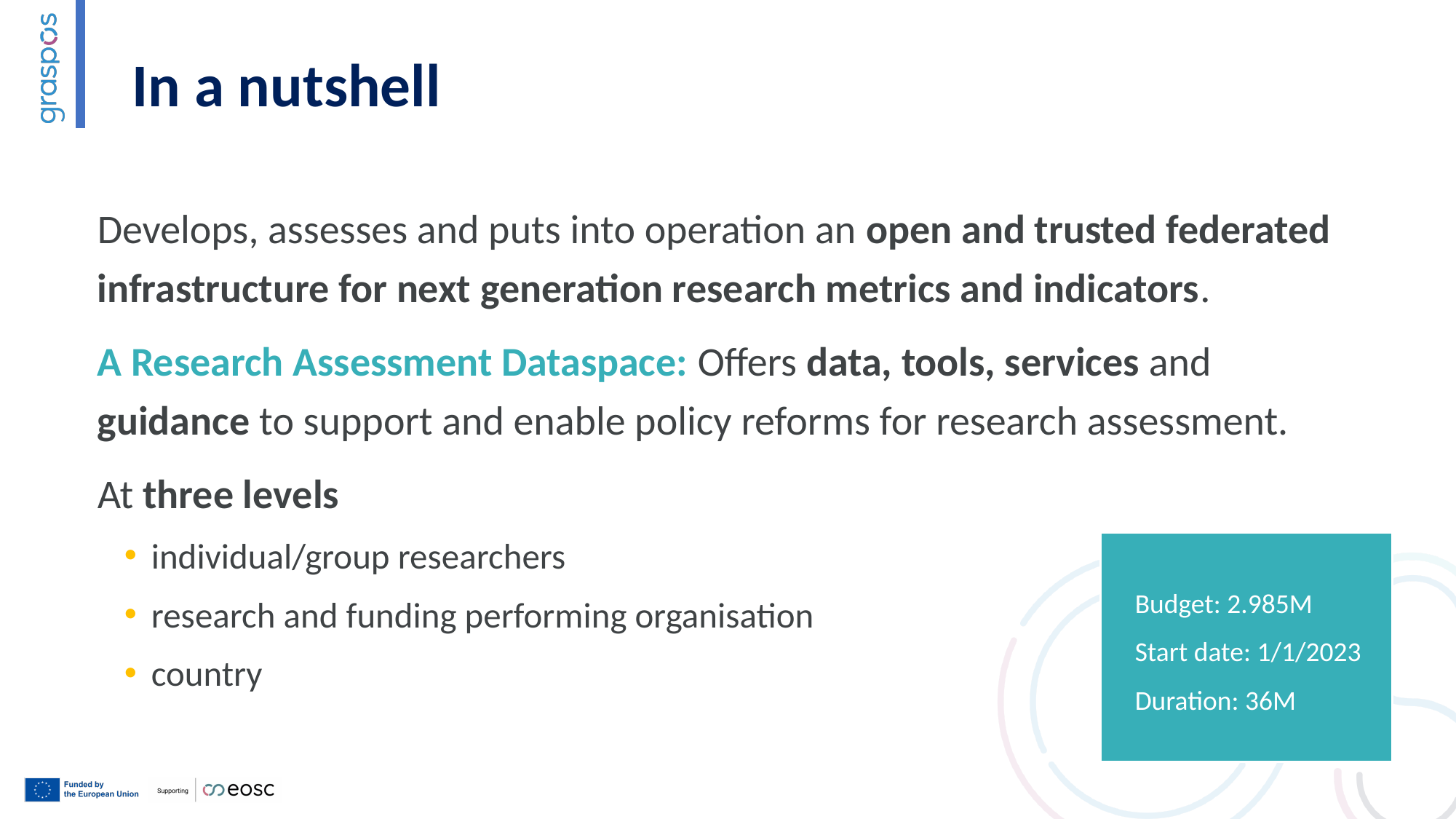

# In a nutshell
Develops, assesses and puts into operation an open and trusted federated infrastructure for next generation research metrics and indicators.
A Research Assessment Dataspace: Offers data, tools, services and guidance to support and enable policy reforms for research assessment.
At three levels
individual/group researchers
research and funding performing organisation
country
Budget: 2.985Μ
Start date: 1/1/2023
Duration: 36M